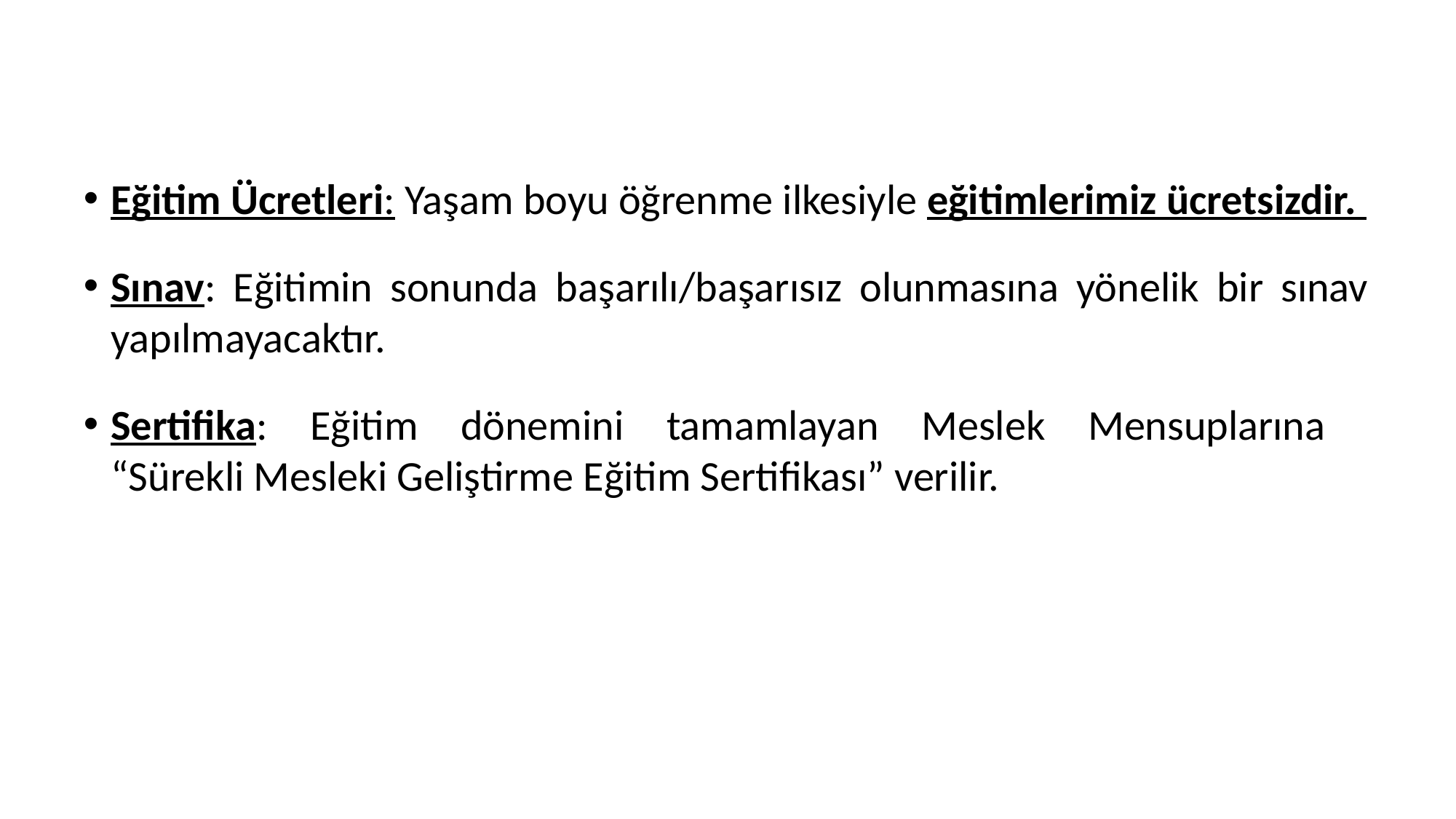

Eğitim Ücretleri: Yaşam boyu öğrenme ilkesiyle eğitimlerimiz ücretsizdir.
Sınav: Eğitimin sonunda başarılı/başarısız olunmasına yönelik bir sınav yapılmayacaktır.
Sertifika: Eğitim dönemini tamamlayan Meslek Mensuplarına
“Sürekli Mesleki Geliştirme Eğitim Sertifikası” verilir.